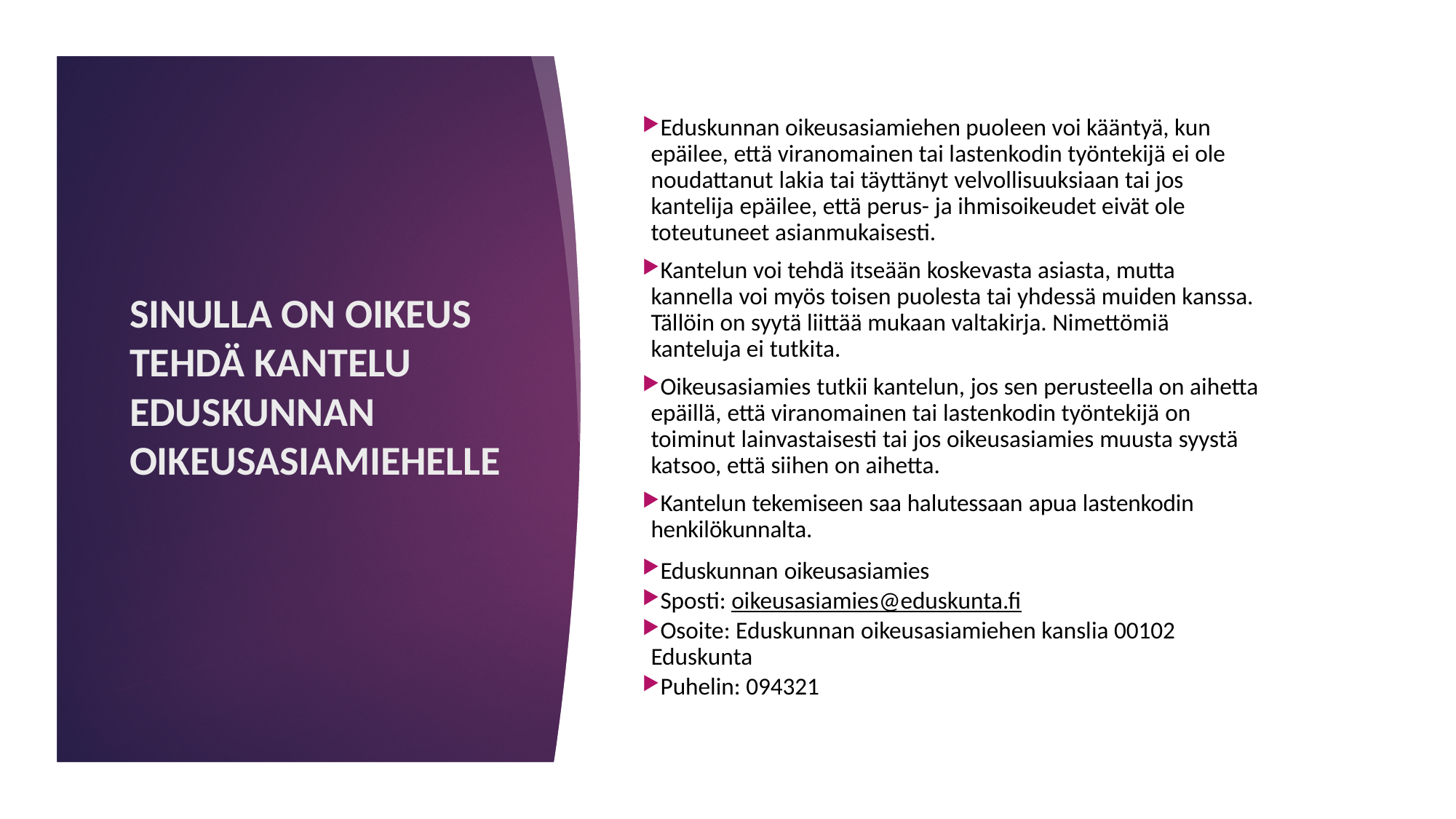

Eduskunnan oikeusasiamiehen puoleen voi kääntyä, kun epäilee, että viranomainen tai lastenkodin työntekijä ei ole noudattanut lakia tai täyttänyt velvollisuuksiaan tai jos kantelija epäilee, että perus- ja ihmisoikeudet eivät ole toteutuneet asianmukaisesti.
Kantelun voi tehdä itseään koskevasta asiasta, mutta kannella voi myös toisen puolesta tai yhdessä muiden kanssa. Tällöin on syytä liittää mukaan valtakirja. Nimettömiä kanteluja ei tutkita.
Oikeusasiamies tutkii kantelun, jos sen perusteella on aihetta epäillä, että viranomainen tai lastenkodin työntekijä on toiminut lainvastaisesti tai jos oikeusasiamies muusta syystä katsoo, että siihen on aihetta.
Kantelun tekemiseen saa halutessaan apua lastenkodin henkilökunnalta.
Eduskunnan oikeusasiamies
Sposti: oikeusasiamies@eduskunta.fi
Osoite: Eduskunnan oikeusasiamiehen kanslia 00102 Eduskunta
Puhelin: 094321
# SINULLA ON OIKEUS TEHDÄ KANTELU EDUSKUNNAN OIKEUSASIAMIEHELLE